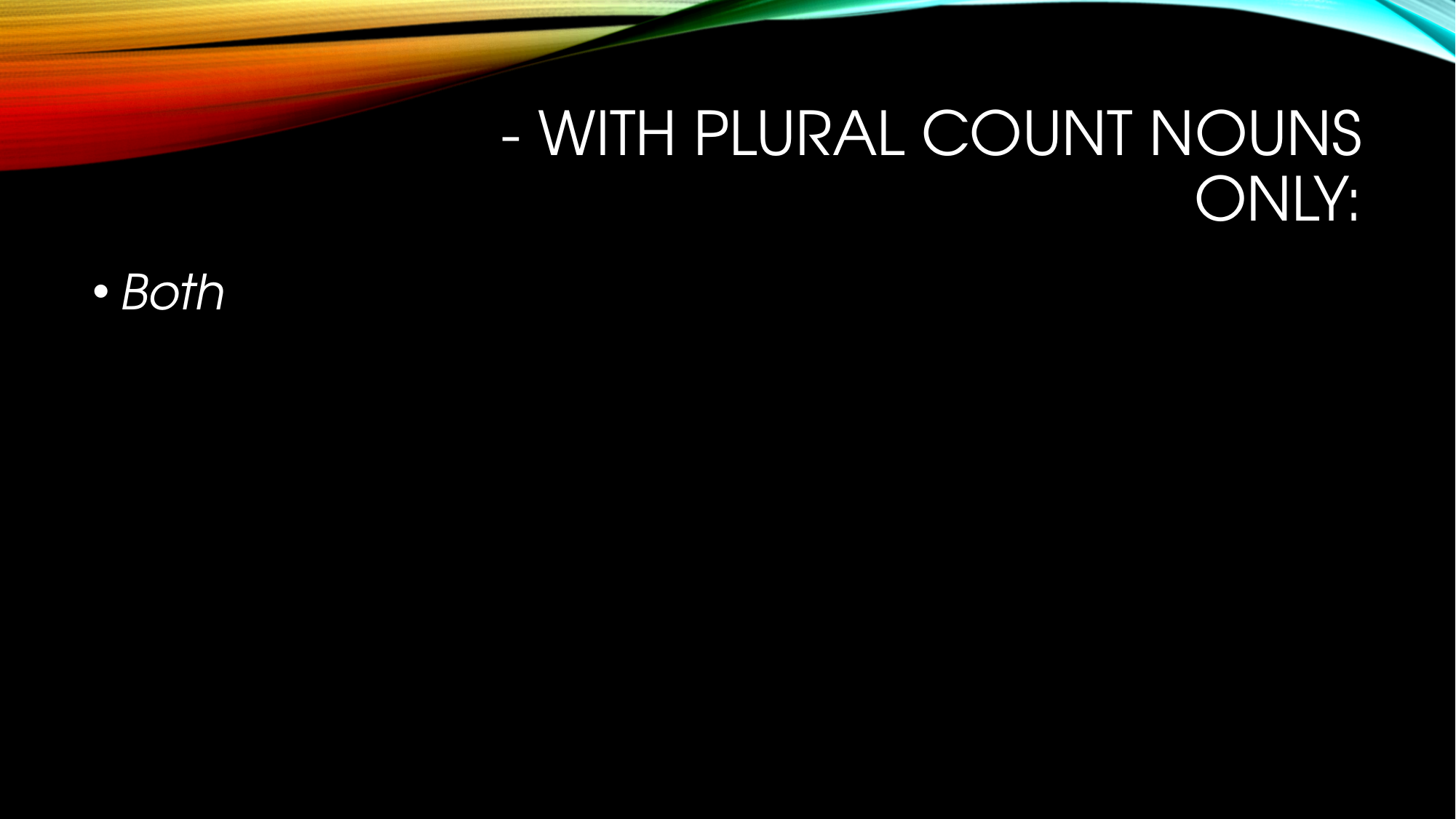

# - With plural count nouns only:
Both